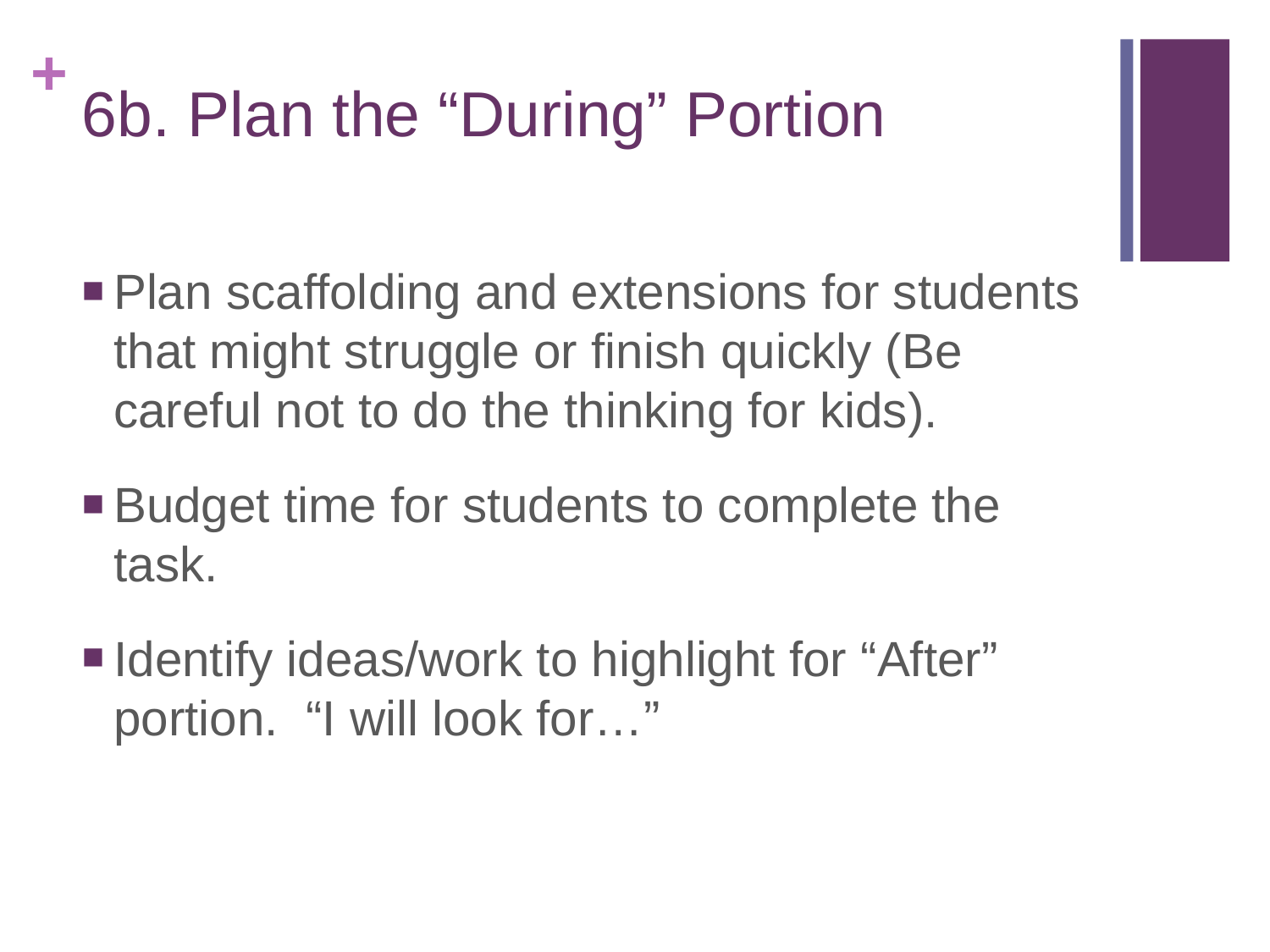

# 6b. Plan the “During” Portion
Plan scaffolding and extensions for students that might struggle or finish quickly (Be careful not to do the thinking for kids).
Budget time for students to complete the task.
Identify ideas/work to highlight for “After” portion.  “I will look for…”